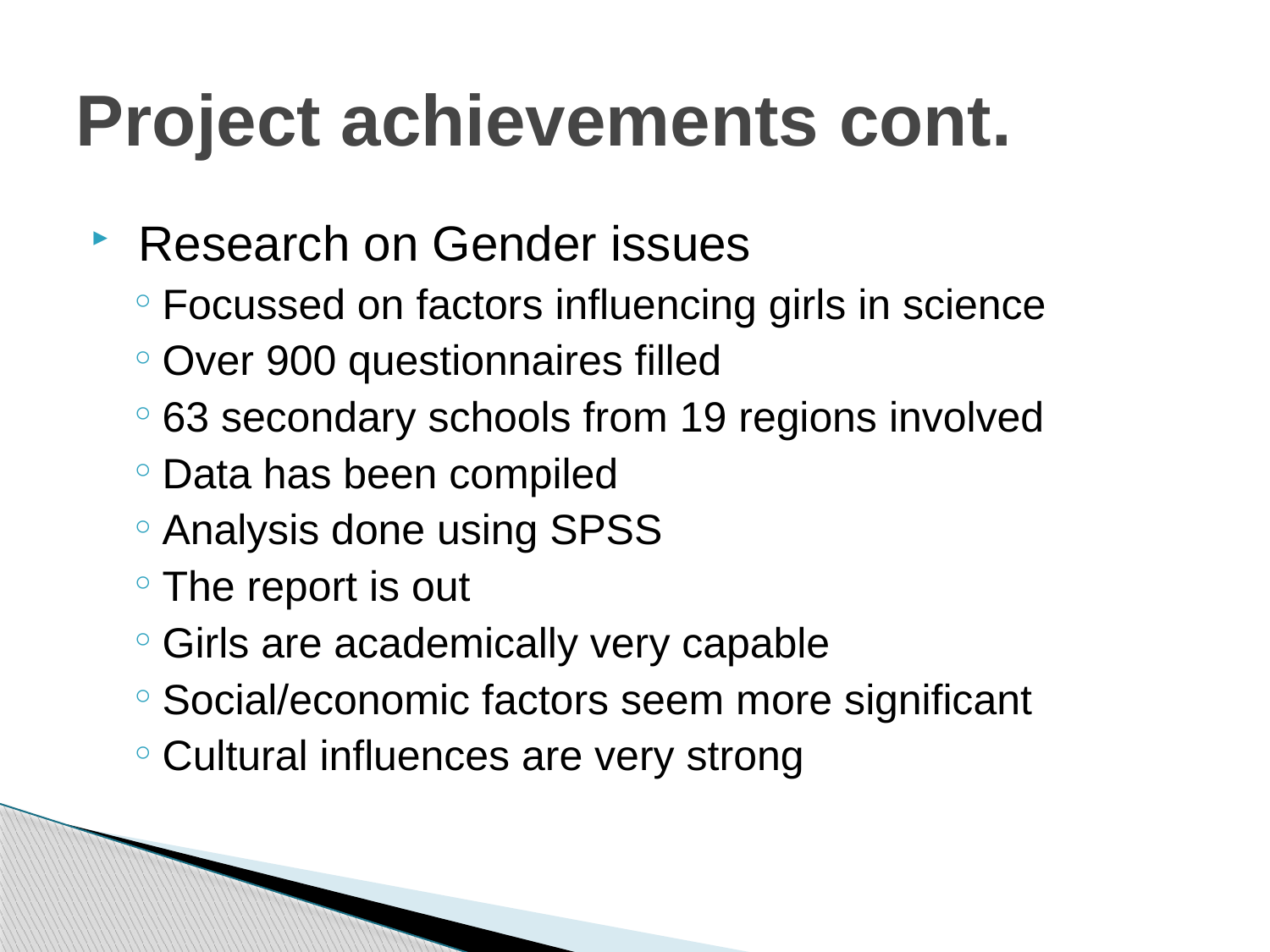

# Project achievements cont.
 Research on Gender issues
Focussed on factors influencing girls in science
Over 900 questionnaires filled
63 secondary schools from 19 regions involved
Data has been compiled
Analysis done using SPSS
The report is out
Girls are academically very capable
Social/economic factors seem more significant
Cultural influences are very strong